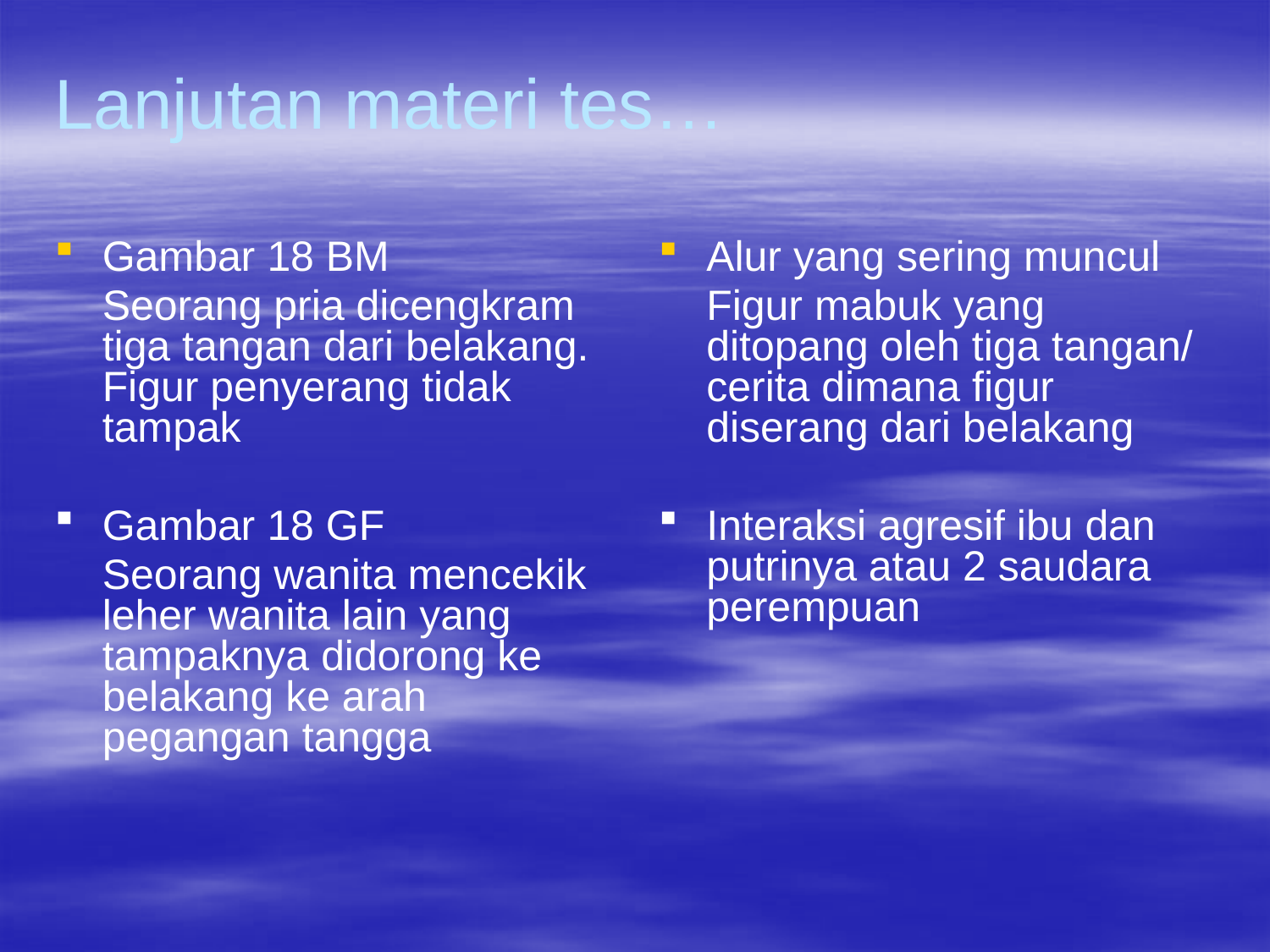

# Lanjutan materi tes…
Gambar 18 BM
	Seorang pria dicengkram tiga tangan dari belakang. Figur penyerang tidak tampak

Gambar 18 GF
	Seorang wanita mencekik leher wanita lain yang tampaknya didorong ke belakang ke arah pegangan tangga
Alur yang sering muncul
	Figur mabuk yang ditopang oleh tiga tangan/ cerita dimana figur diserang dari belakang

Interaksi agresif ibu dan putrinya atau 2 saudara perempuan